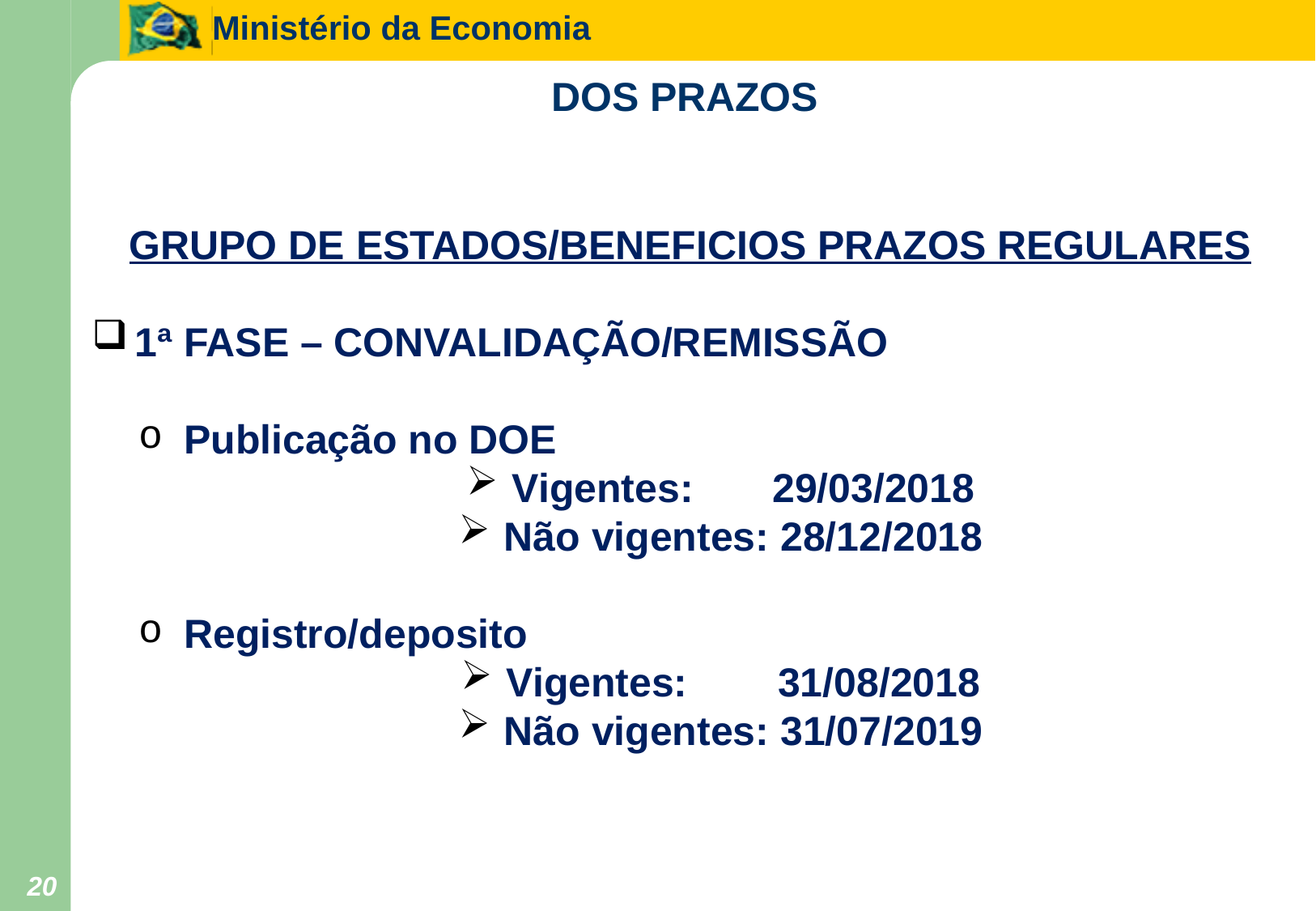

# DOS PRAZOS
GRUPO DE ESTADOS/BENEFICIOS PRAZOS REGULARES

1ª FASE – CONVALIDAÇÃO/REMISSÃO

Publicação no DOE
Vigentes:       29/03/2018
Não vigentes: 28/12/2018

Registro/deposito
Vigentes:        31/08/2018
Não vigentes: 31/07/2019